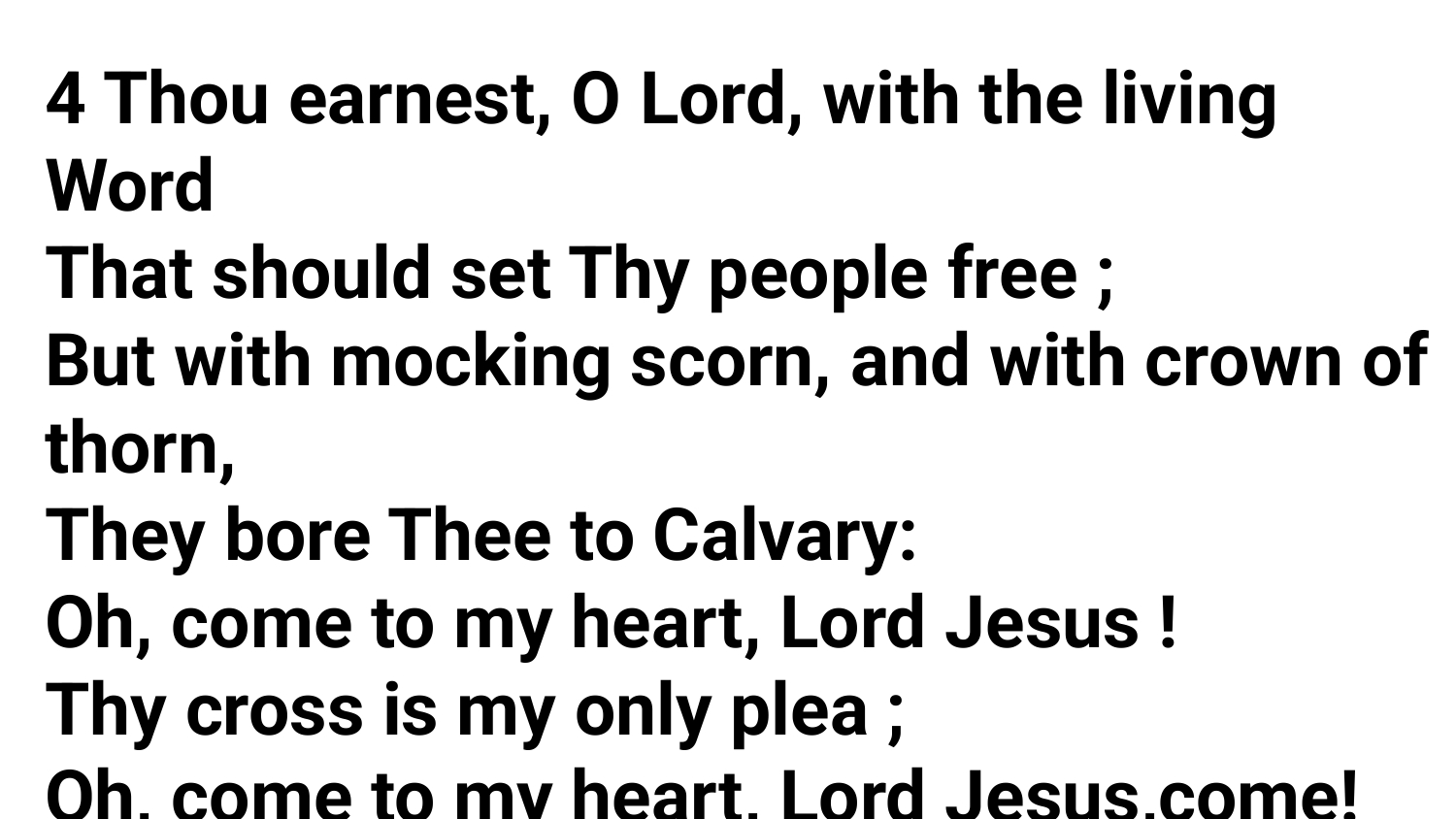

4 Thou earnest, O Lord, with the living Word
That should set Thy people free ;
But with mocking scorn, and with crown of thorn,
They bore Thee to Calvary:
Oh, come to my heart, Lord Jesus !
Thy cross is my only plea ;
Oh, come to my heart, Lord Jesus,come!
Thy cross is my only plea.